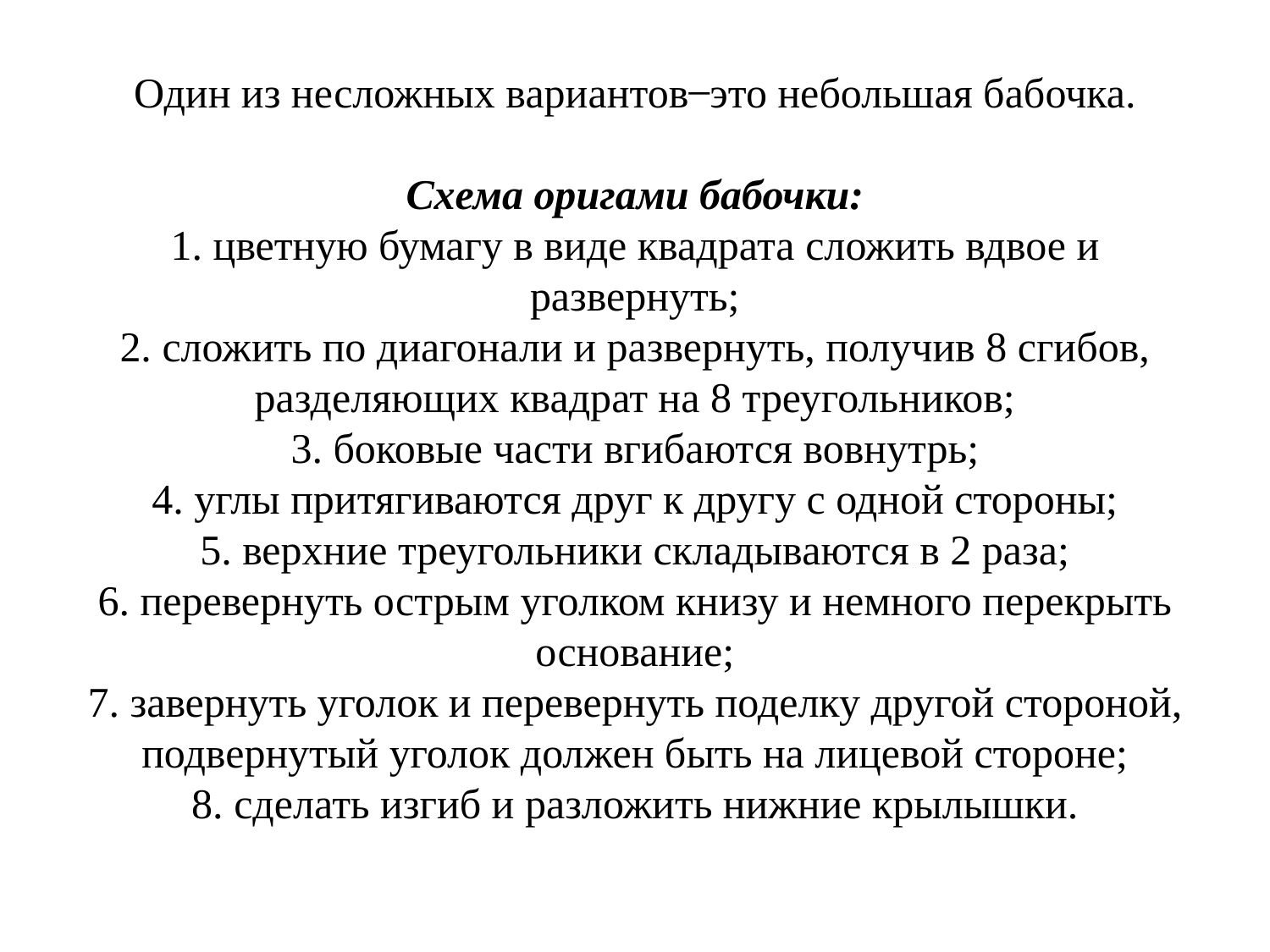

# Один из несложных вариантов ̶ это небольшая бабочка. Схема оригами бабочки: 1. цветную бумагу в виде квадрата сложить вдвое и развернуть; 2. сложить по диагонали и развернуть, получив 8 сгибов, разделяющих квадрат на 8 треугольников; 3. боковые части вгибаются вовнутрь; 4. углы притягиваются друг к другу с одной стороны; 5. верхние треугольники складываются в 2 раза; 6. перевернуть острым уголком книзу и немного перекрыть основание; 7. завернуть уголок и перевернуть поделку другой стороной, подвернутый уголок должен быть на лицевой стороне; 8. сделать изгиб и разложить нижние крылышки.